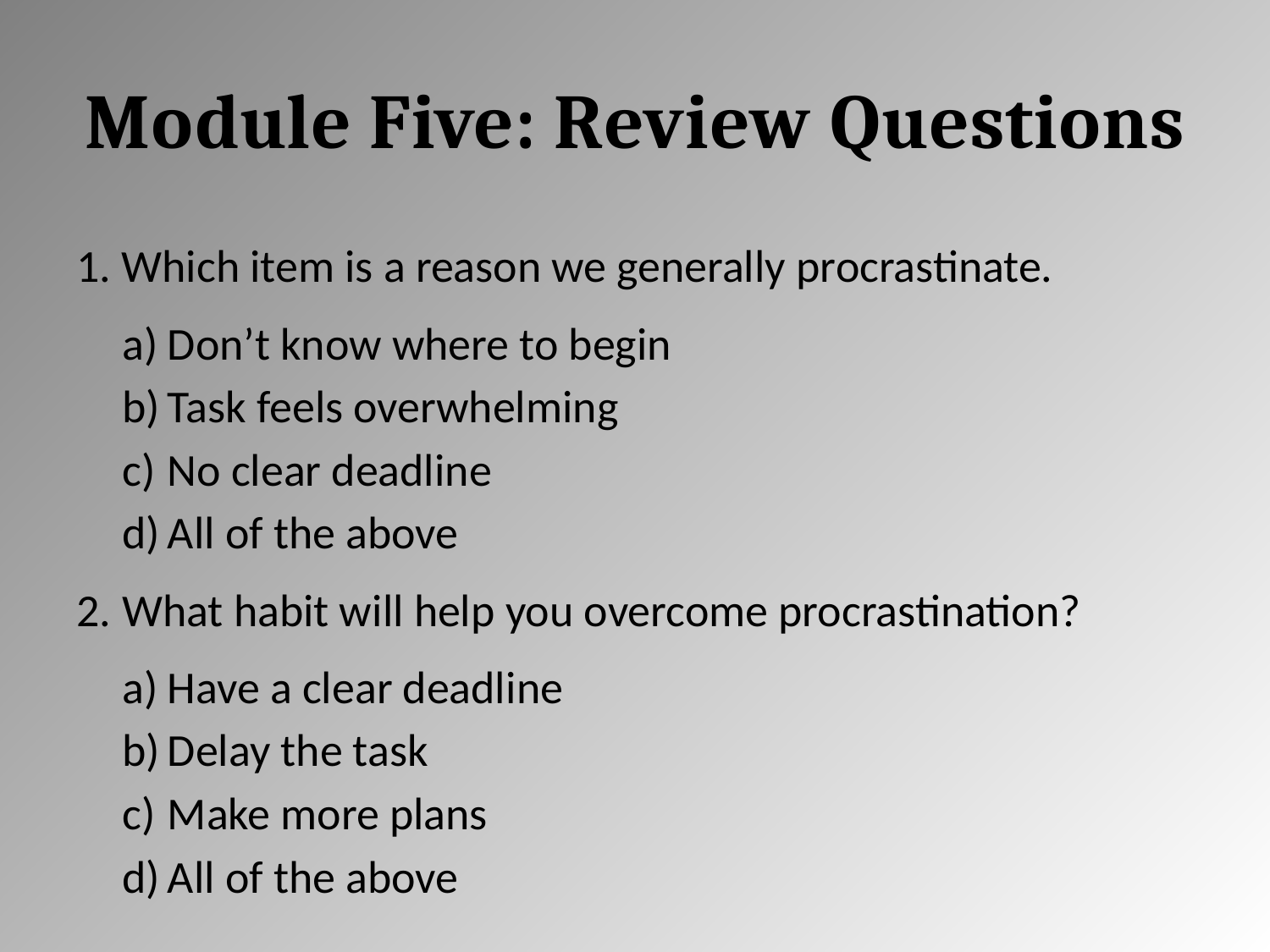

# Module Five: Review Questions
Which item is a reason we generally procrastinate.
Don’t know where to begin
Task feels overwhelming
No clear deadline
All of the above
What habit will help you overcome procrastination?
Have a clear deadline
Delay the task
Make more plans
All of the above